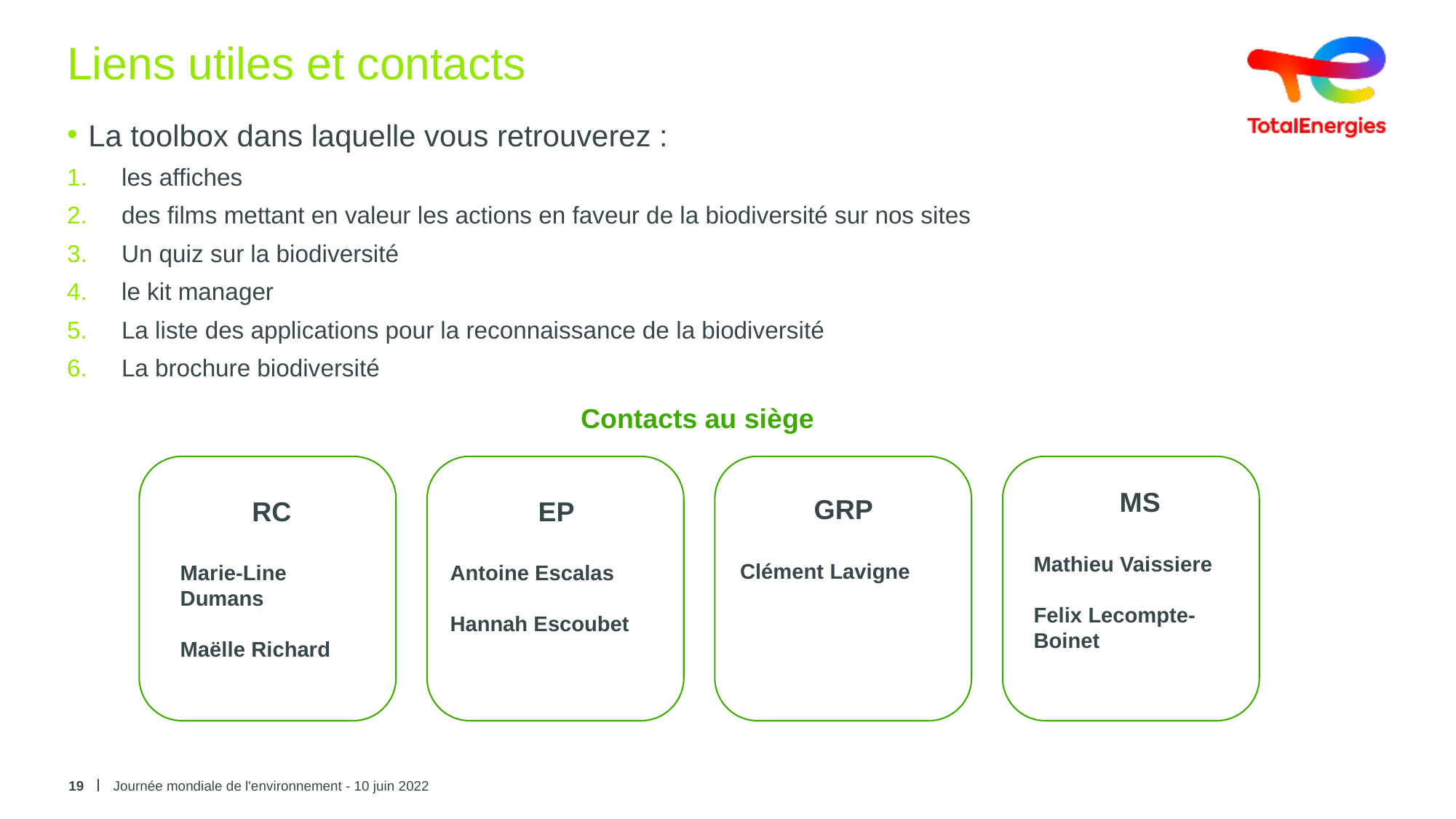

# Liens utiles et contacts
La toolbox dans laquelle vous retrouverez :
les affiches
des films mettant en valeur les actions en faveur de la biodiversité sur nos sites
Un quiz sur la biodiversité
le kit manager
La liste des applications pour la reconnaissance de la biodiversité
La brochure biodiversité

Contacts au siège

MS

Mathieu Vaissiere

Felix Lecompte-Boinet
GRP

Clément Lavigne
RC

Marie-Line Dumans

Maëlle Richard
EP

Antoine Escalas

Hannah Escoubet
19
Journée mondiale de l'environnement - 10 juin 2022